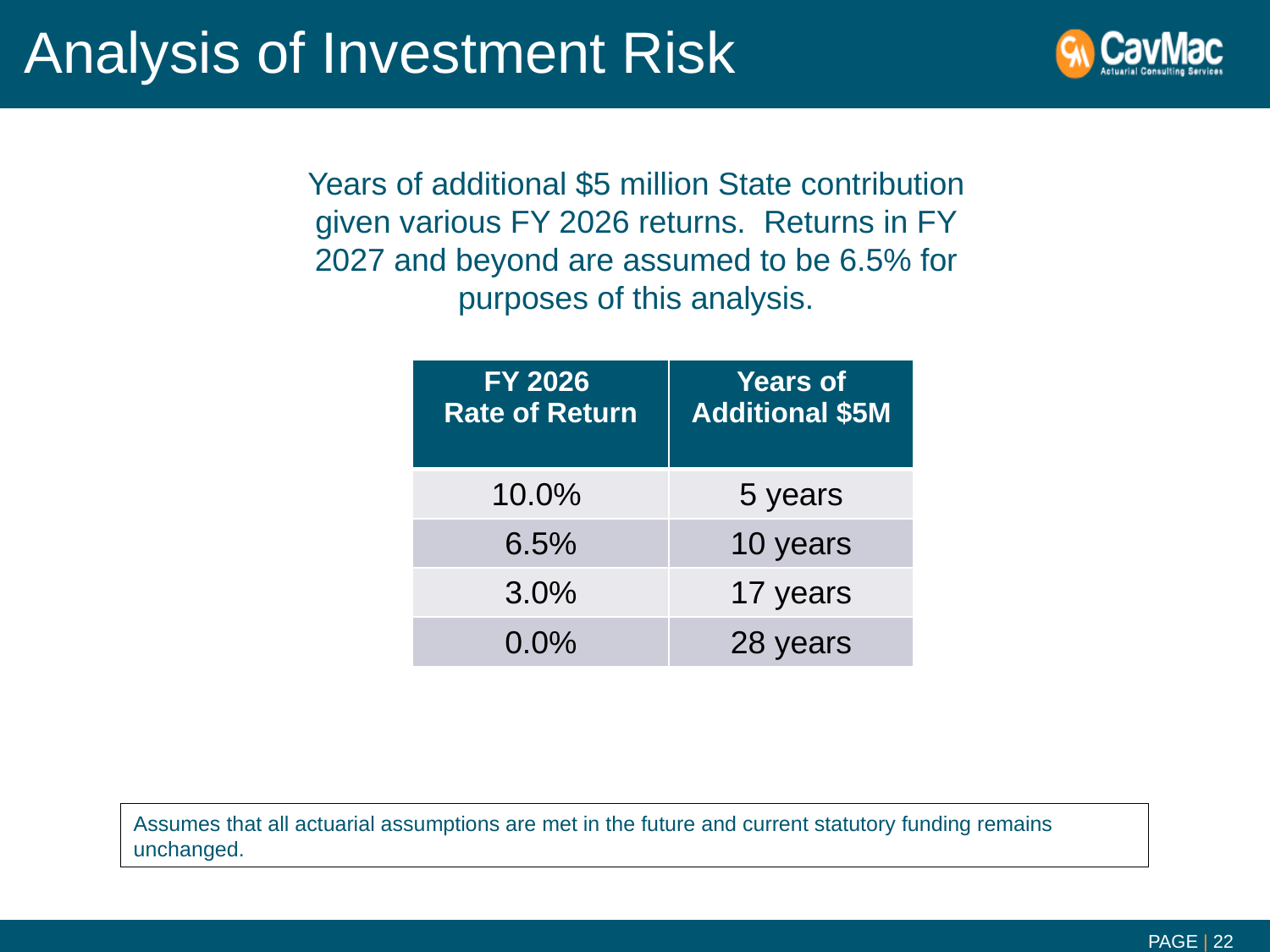

# Analysis of Investment Risk
Years of additional $5 million State contribution given various FY 2026 returns.  Returns in FY 2027 and beyond are assumed to be 6.5% for purposes of this analysis.
| FY 2026 Rate of Return | Years of Additional $5M |
| --- | --- |
| 10.0% | 5 years |
| 6.5% | 10 years |
| 3.0% | 17 years |
| 0.0% | 28 years |
Assumes that all actuarial assumptions are met in the future and current statutory funding remains unchanged.